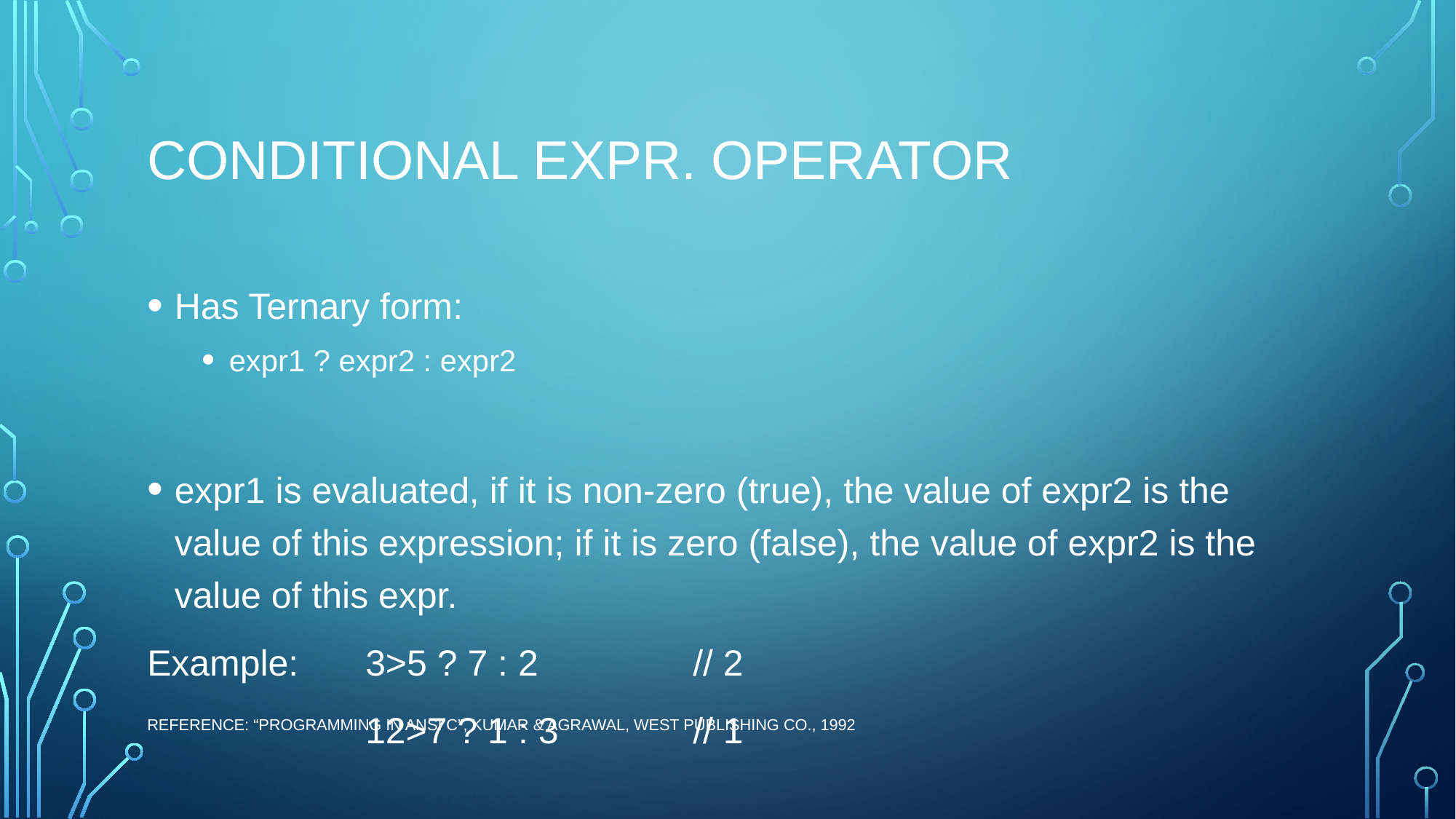

# Condıtıonal expr. operator
Has Ternary form:
expr1 ? expr2 : expr2

expr1 is evaluated, if it is non-zero (true), the value of expr2 is the value of this expression; if it is zero (false), the value of expr2 is the value of this expr.
Example:  	3>5 ? 7 : 2        	// 2
	 	12>7 ? 1 : 3		// 1
Reference: “Programming in ANSI C”, Kumar & Agrawal, West Publishing Co., 1992